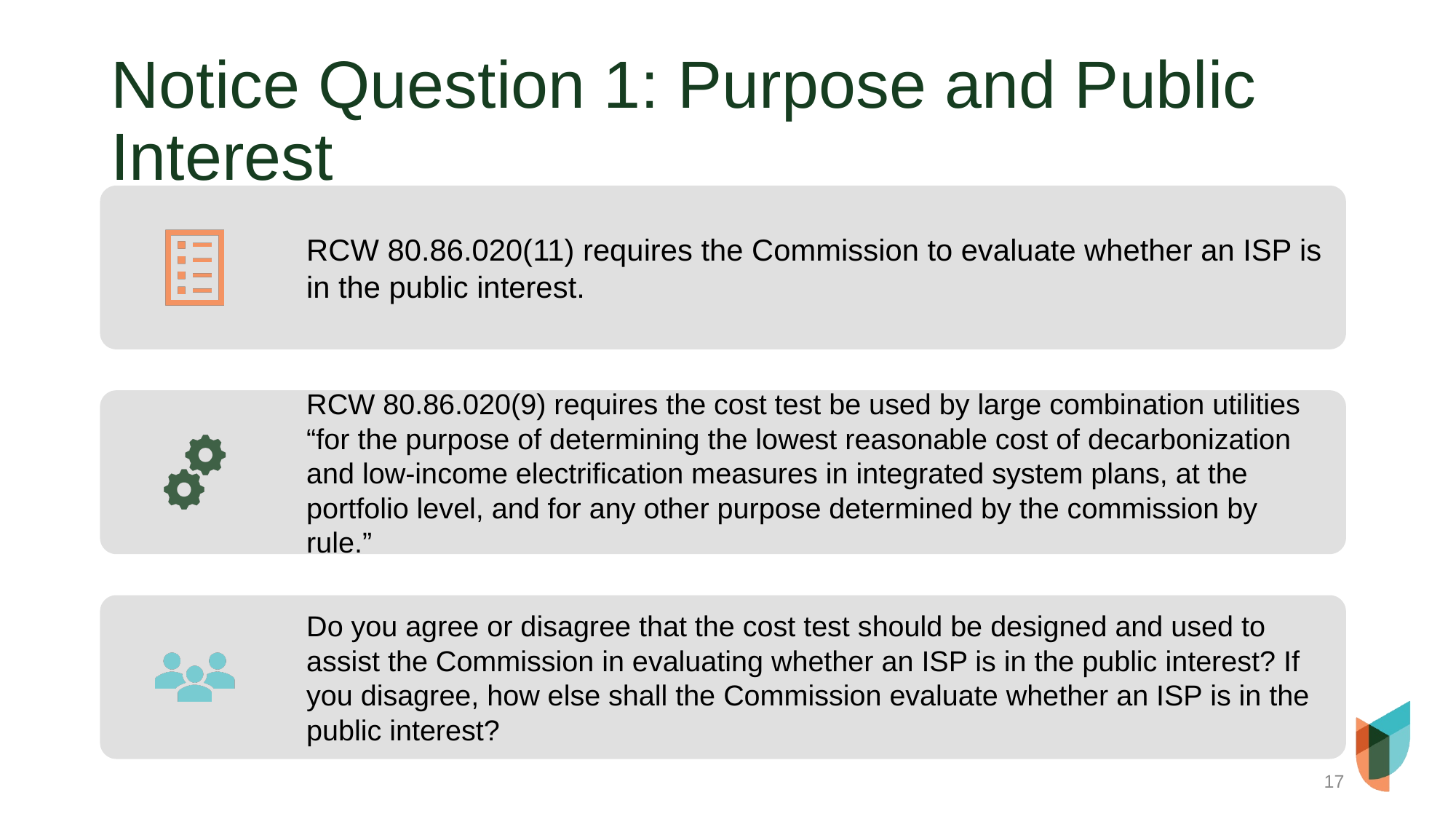

# Notice Question 1: Purpose and Public Interest
RCW 80.86.020(11) requires the Commission to evaluate whether an ISP is in the public interest.
RCW 80.86.020(9) requires the cost test be used by large combination utilities “for the purpose of determining the lowest reasonable cost of decarbonization and low-income electrification measures in integrated system plans, at the portfolio level, and for any other purpose determined by the commission by rule.”
Do you agree or disagree that the cost test should be designed and used to assist the Commission in evaluating whether an ISP is in the public interest? If you disagree, how else shall the Commission evaluate whether an ISP is in the public interest?
17